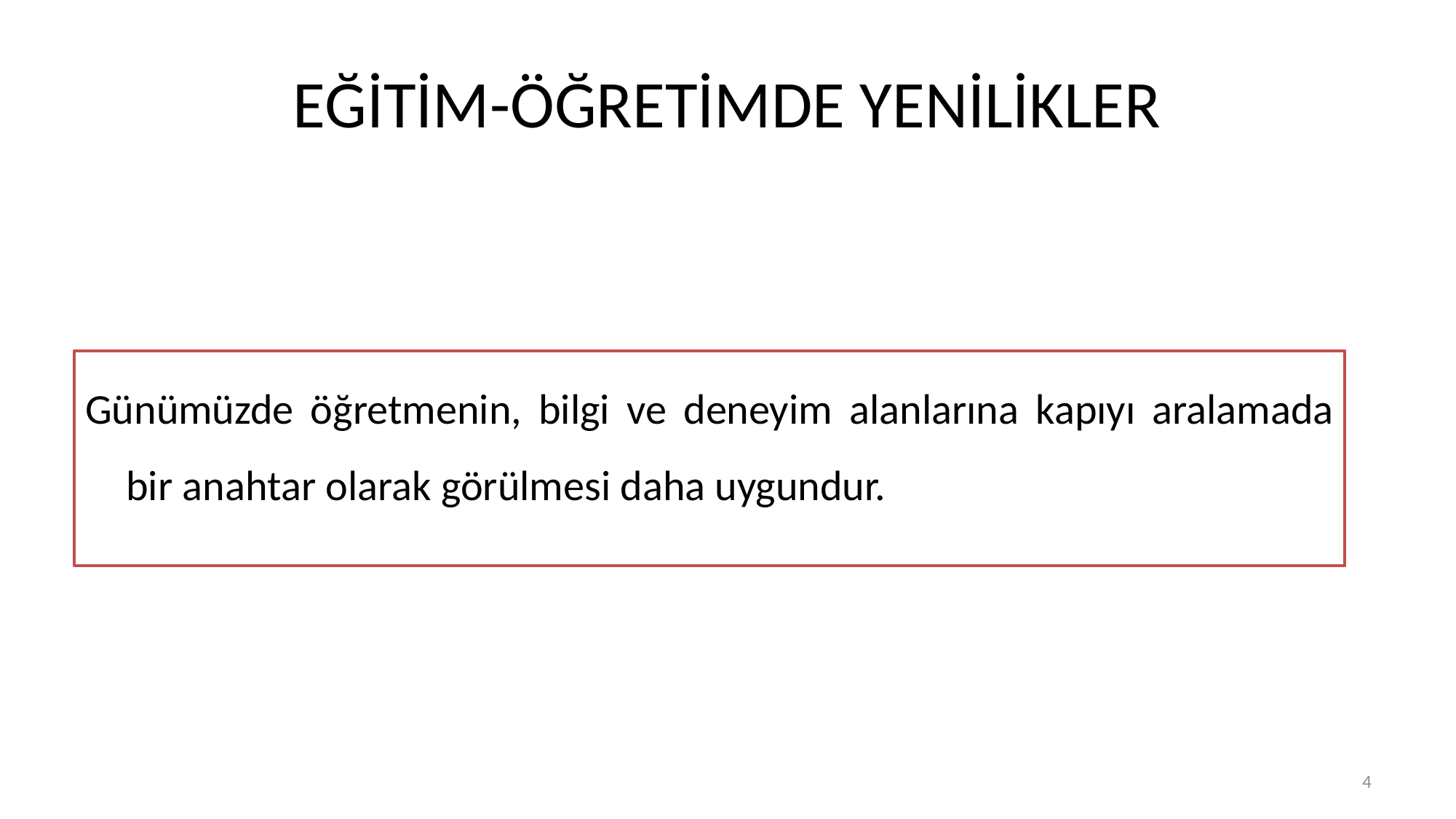

# EĞİTİM-ÖĞRETİMDE YENİLİKLER
Günümüzde öğretmenin, bilgi ve deneyim alanlarına kapıyı aralamada bir anahtar olarak görülmesi daha uygundur.
4